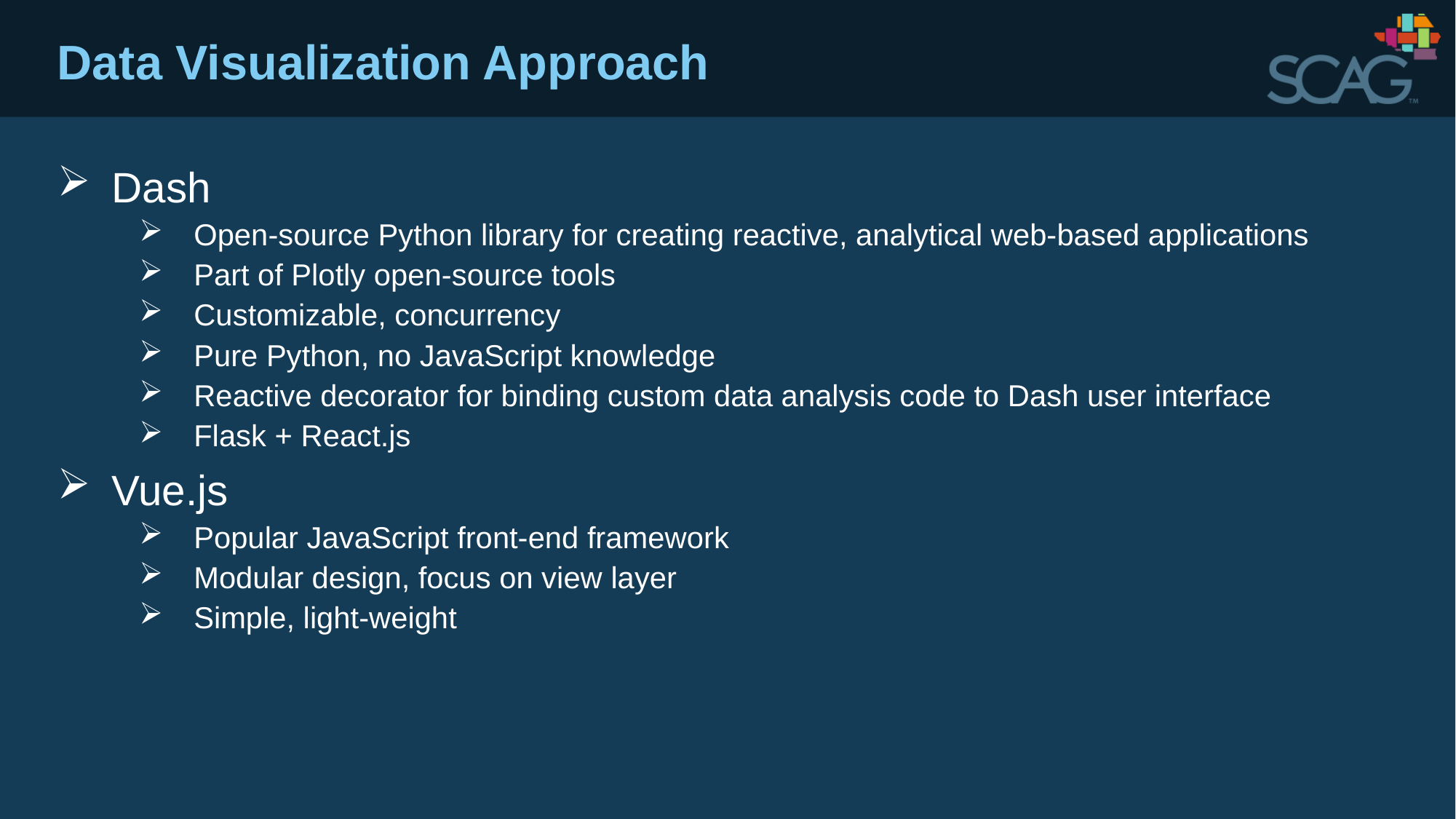

# Data Visualization Approach
Dash
Open-source Python library for creating reactive, analytical web-based applications
Part of Plotly open-source tools
Customizable, concurrency
Pure Python, no JavaScript knowledge
Reactive decorator for binding custom data analysis code to Dash user interface
Flask + React.js
Vue.js
Popular JavaScript front-end framework
Modular design, focus on view layer
Simple, light-weight